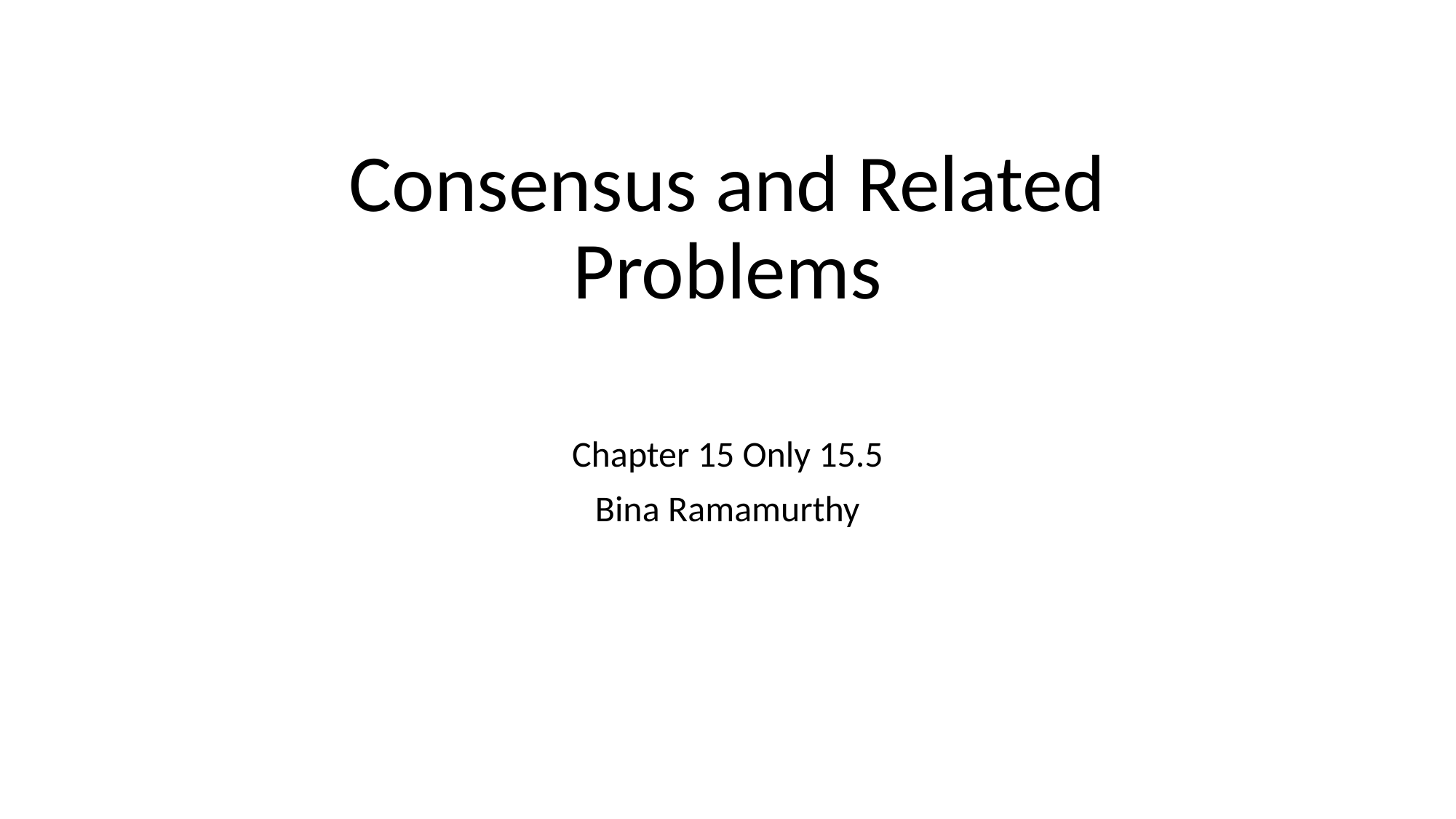

# Consensus and Related Problems
Chapter 15 Only 15.5
Bina Ramamurthy